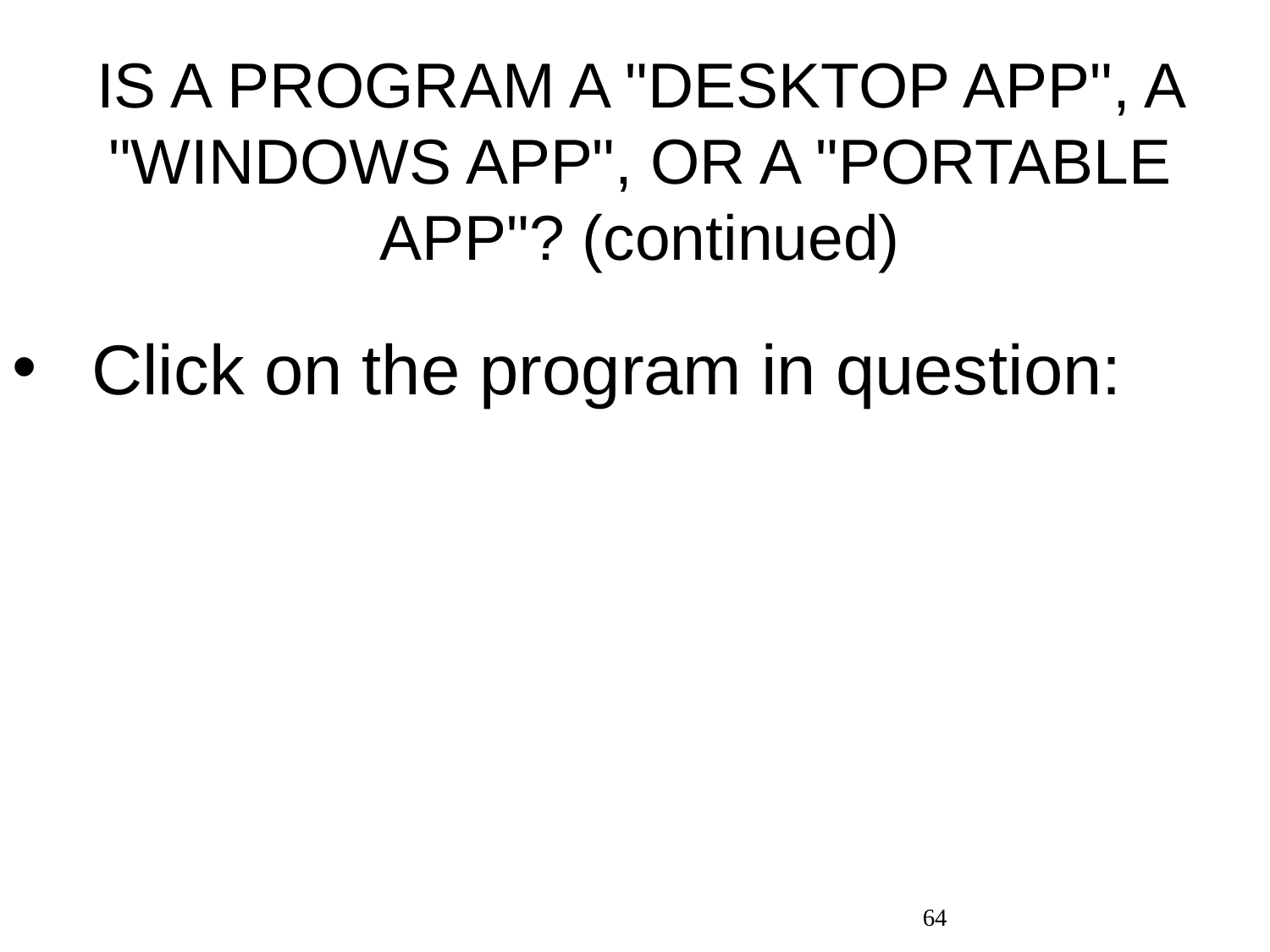

# IS A PROGRAM A "DESKTOP APP", A "WINDOWS APP", OR A "PORTABLE APP"? (continued)
Click on the program in question:
64